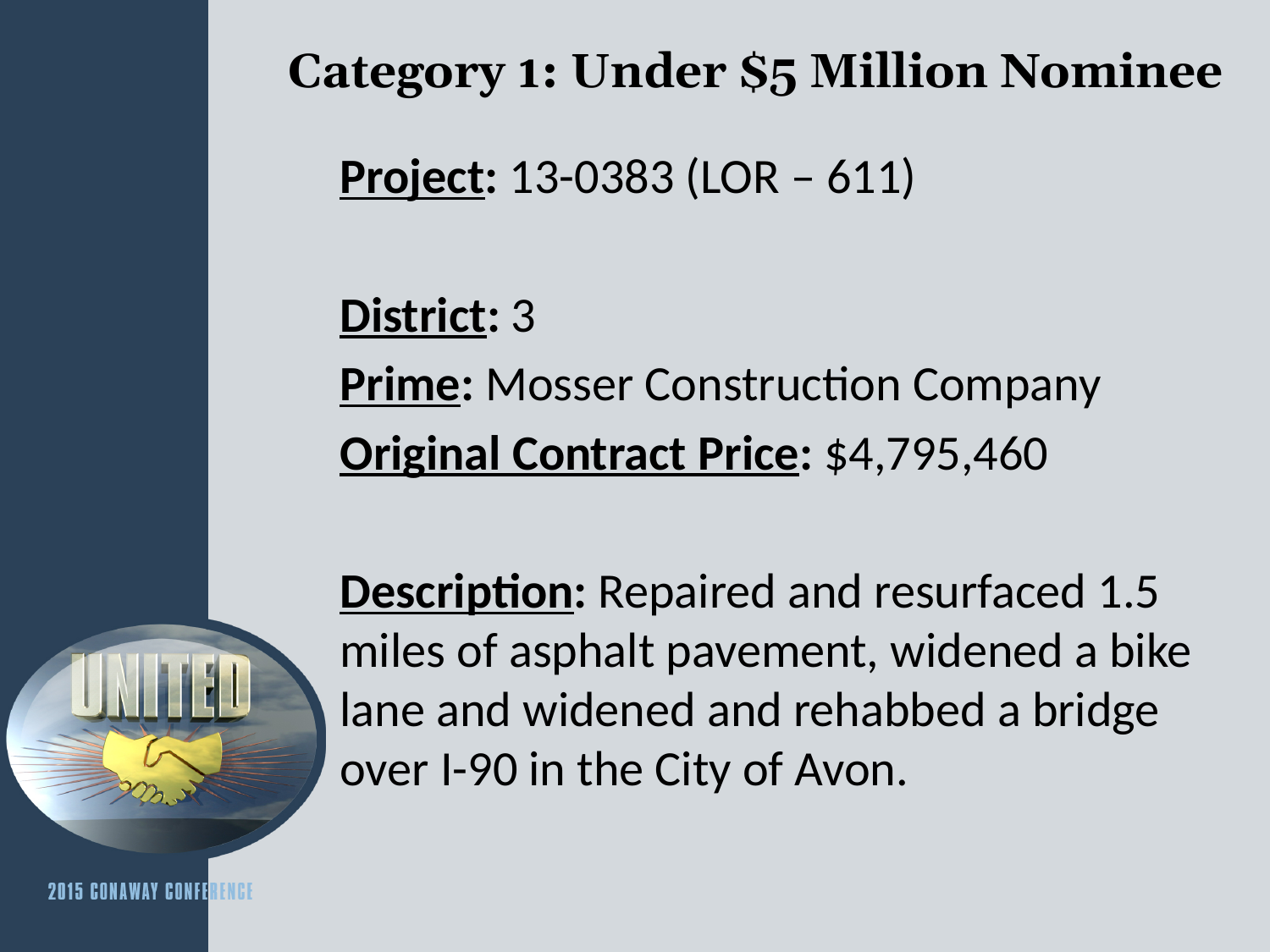

# Category 1: Under $5 Million Nominee
Project: 13-0383 (LOR – 611)

District: 3
Prime: Mosser Construction Company
Original Contract Price: $4,795,460

Description: Repaired and resurfaced 1.5 miles of asphalt pavement, widened a bike lane and widened and rehabbed a bridge over I-90 in the City of Avon.